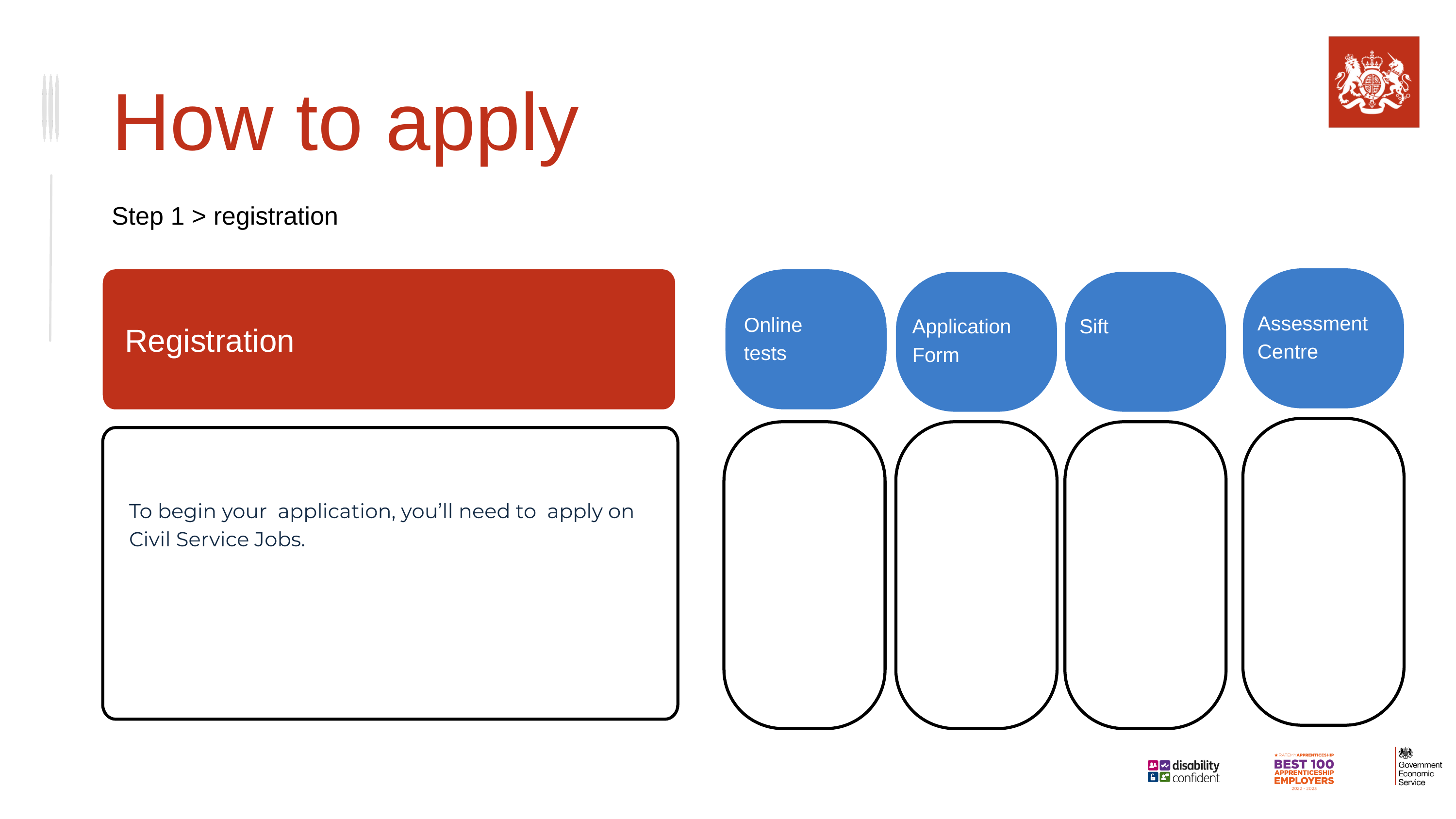

How to apply

Step 1 > registration

Assessment
Centre​
Online
tests
Application Form
Sift
​
Registration

To begin your  application, you’ll need to  apply on Civil Service Jobs.​